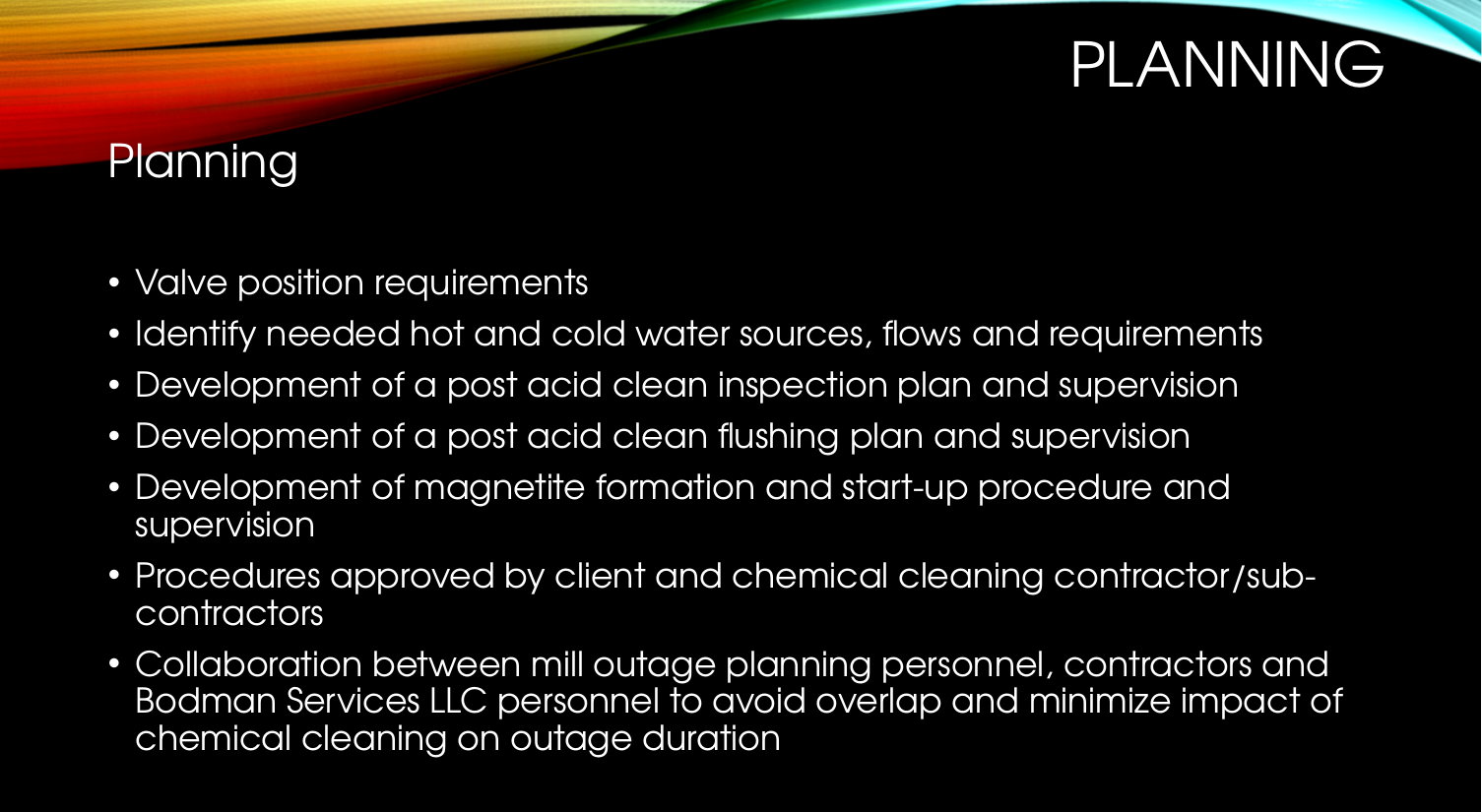

# PLANNING
Planning

Valve position requirements
Identify needed hot and cold water sources, flows and requirements
Development of a post acid clean inspection plan and supervision
Development of a post acid clean flushing plan and supervision
Development of magnetite formation and start-up procedure and supervision
Procedures approved by client and chemical cleaning contractor/sub-contractors
Collaboration between mill outage planning personnel, contractors and Bodman Services LLC personnel to avoid overlap and minimize impact of chemical cleaning on outage duration